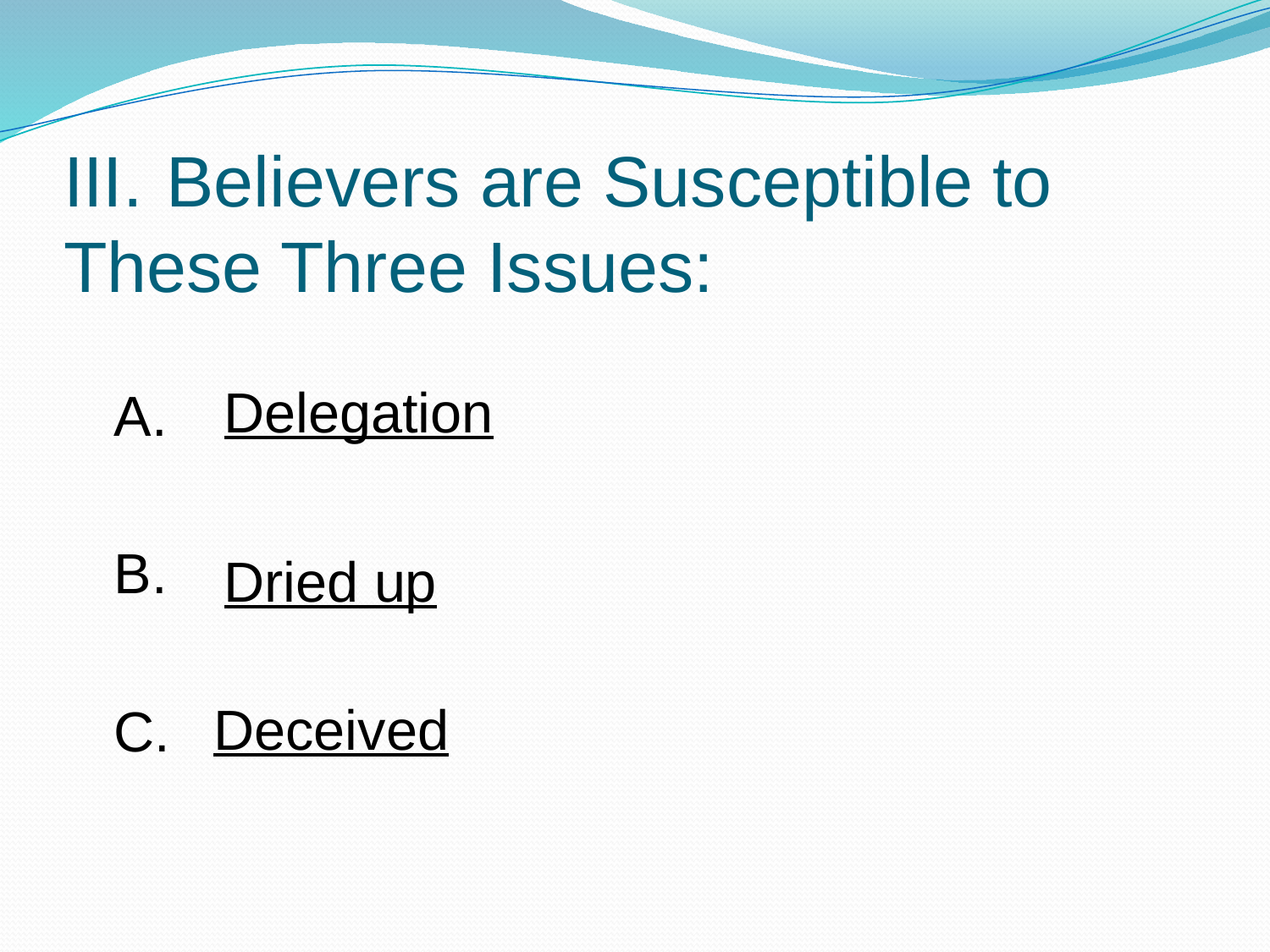

# III.	Believers are Susceptible to These Three Issues:

	A.

	B.

	C.
Delegation
Dried up
Deceived